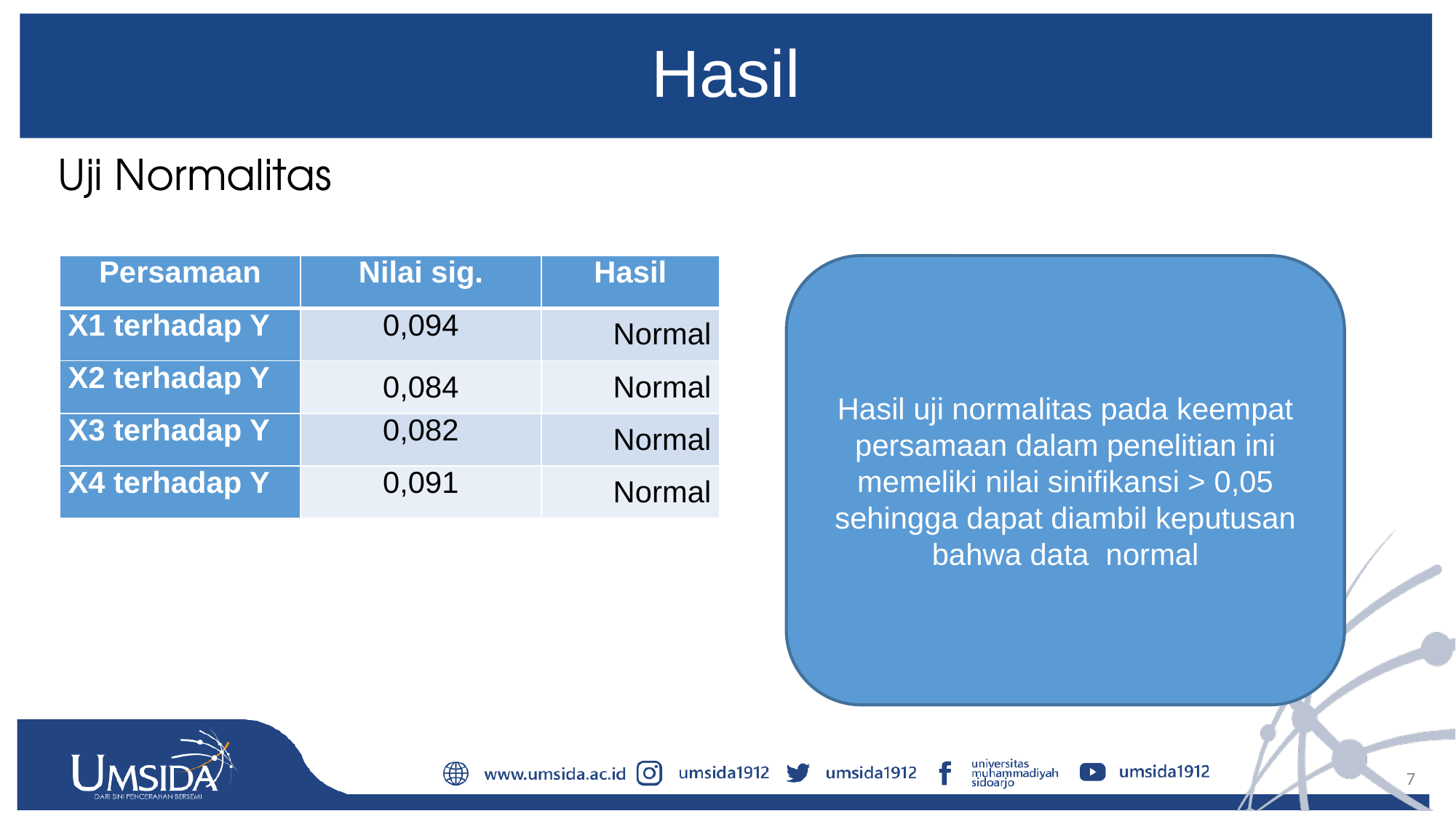

# Hasil
Uji Normalitas
| Persamaan | Nilai sig. | Hasil |
| --- | --- | --- |
| X1 terhadap Y | 0,094 | Normal |
| X2 terhadap Y | 0,084 | Normal |
| X3 terhadap Y | 0,082 | Normal |
| X4 terhadap Y | 0,091 | Normal |
Hasil uji normalitas pada keempat persamaan dalam penelitian ini memeliki nilai sinifikansi > 0,05 sehingga dapat diambil keputusan bahwa data  normal